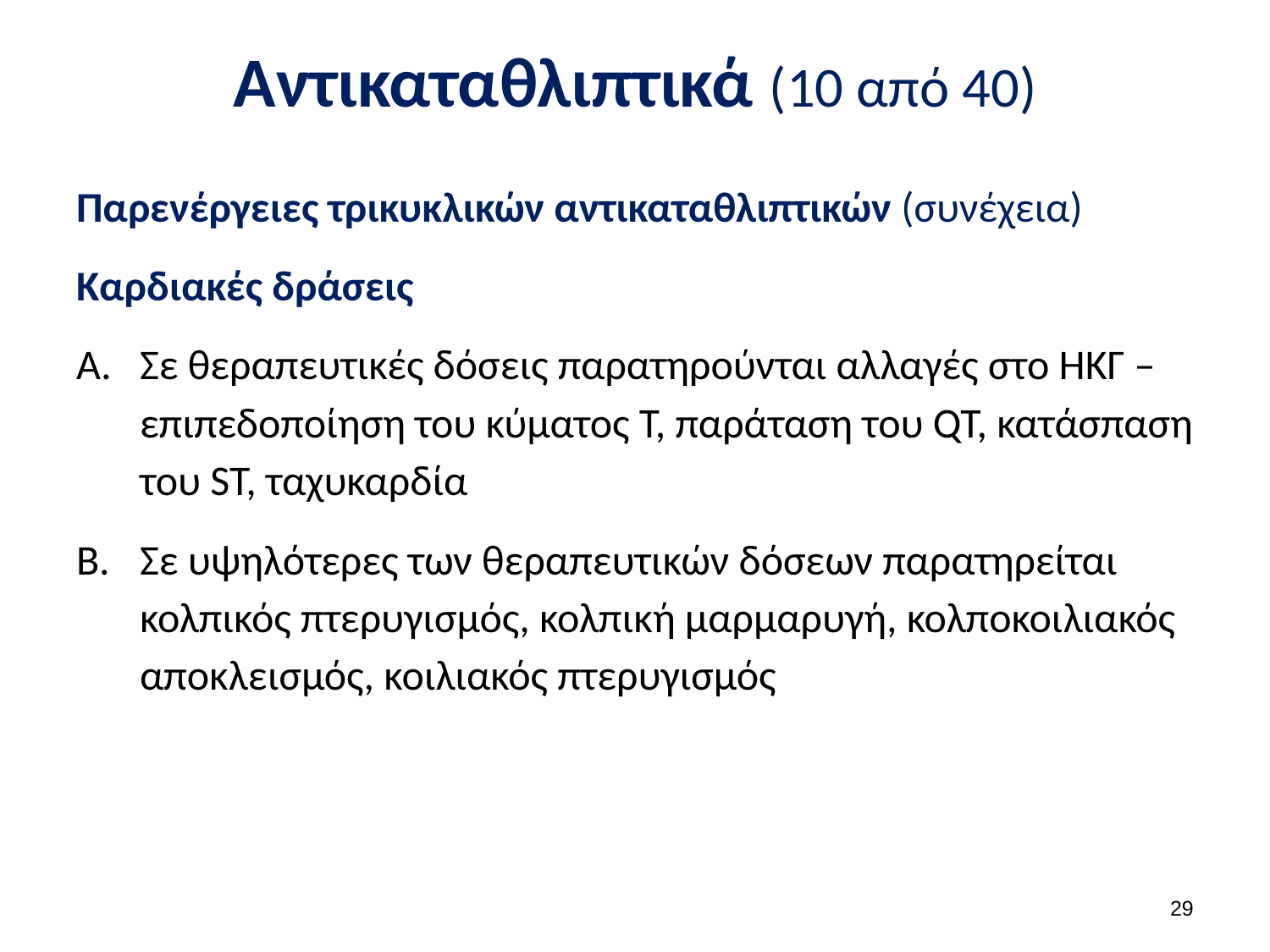

# Αντικαταθλιπτικά (10 από 40)
Παρενέργειες τρικυκλικών αντικαταθλιπτικών (συνέχεια)
Καρδιακές δράσεις
Σε θεραπευτικές δόσεις παρατηρούνται αλλαγές στο ΗΚΓ – επιπεδοποίηση του κύματος Τ, παράταση του QT, κατάσπαση του ST, ταχυκαρδία
Σε υψηλότερες των θεραπευτικών δόσεων παρατηρείται κολπικός πτερυγισμός, κολπική μαρμαρυγή, κολποκοιλιακός αποκλεισμός, κοιλιακός πτερυγισμός

29